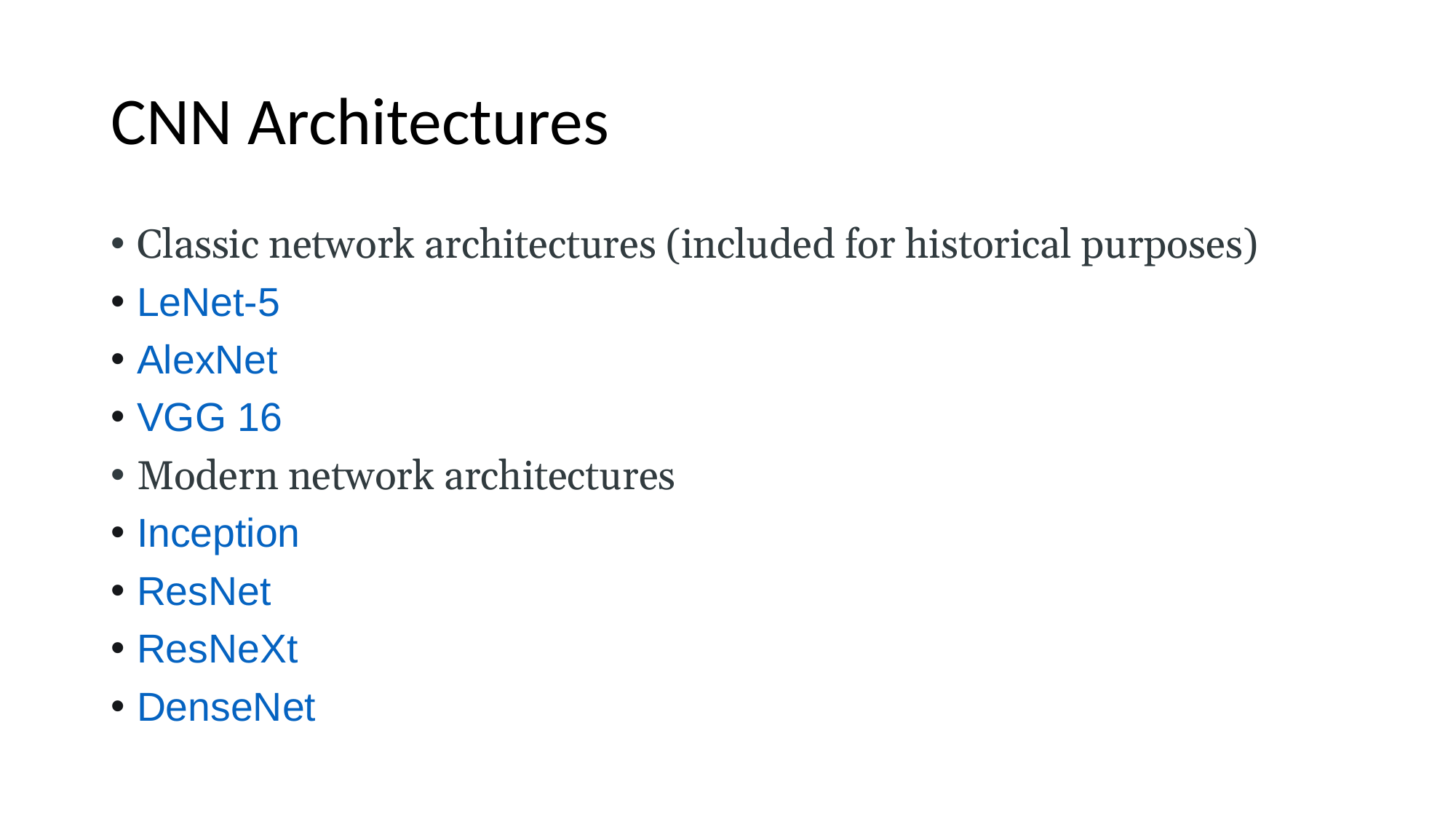

# CNN Architectures
Classic network architectures (included for historical purposes)
LeNet-5
AlexNet
VGG 16
Modern network architectures
Inception
ResNet
ResNeXt
DenseNet